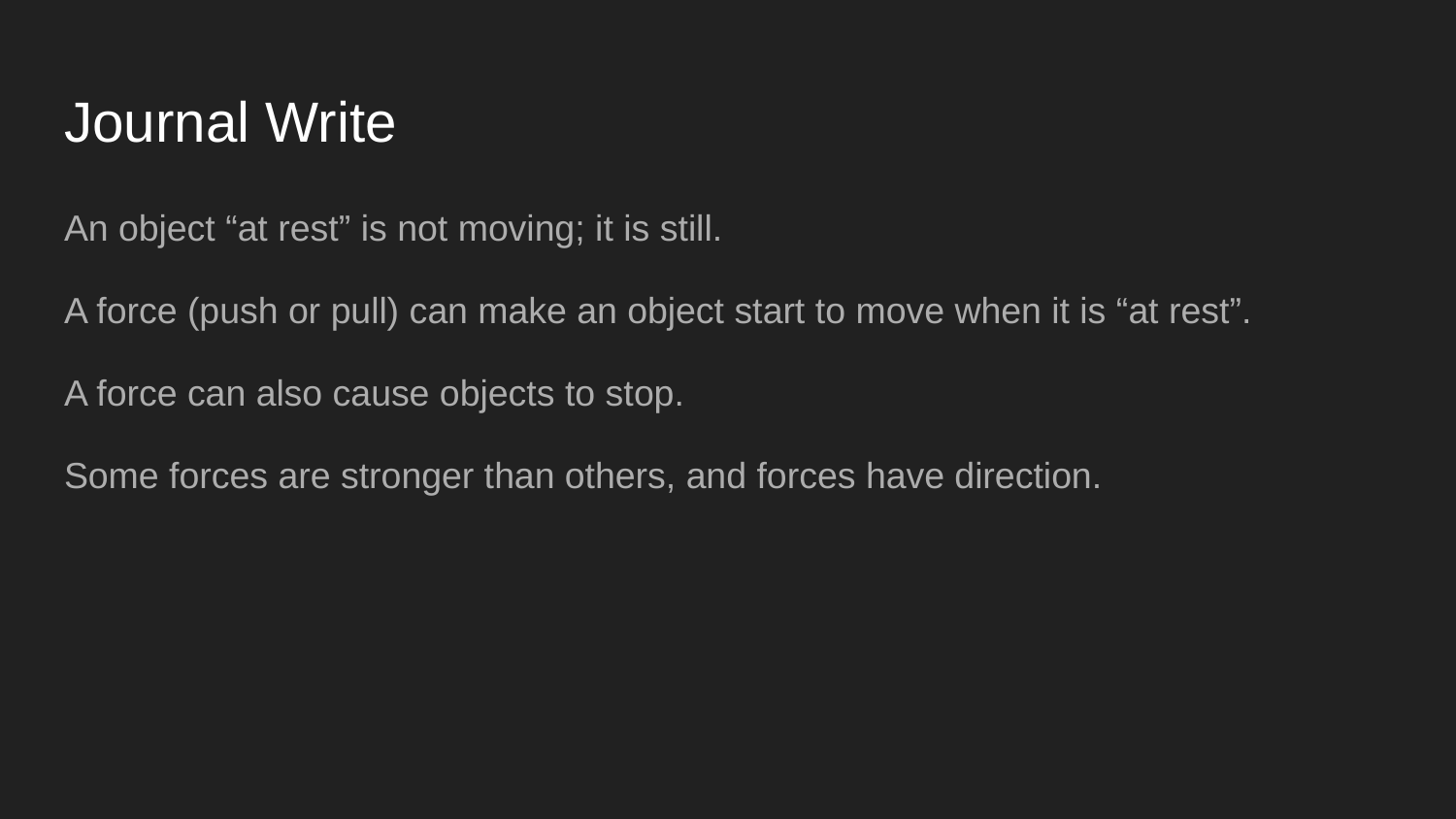

# Journal Write
An object “at rest” is not moving; it is still.
A force (push or pull) can make an object start to move when it is “at rest”.
A force can also cause objects to stop.
Some forces are stronger than others, and forces have direction.